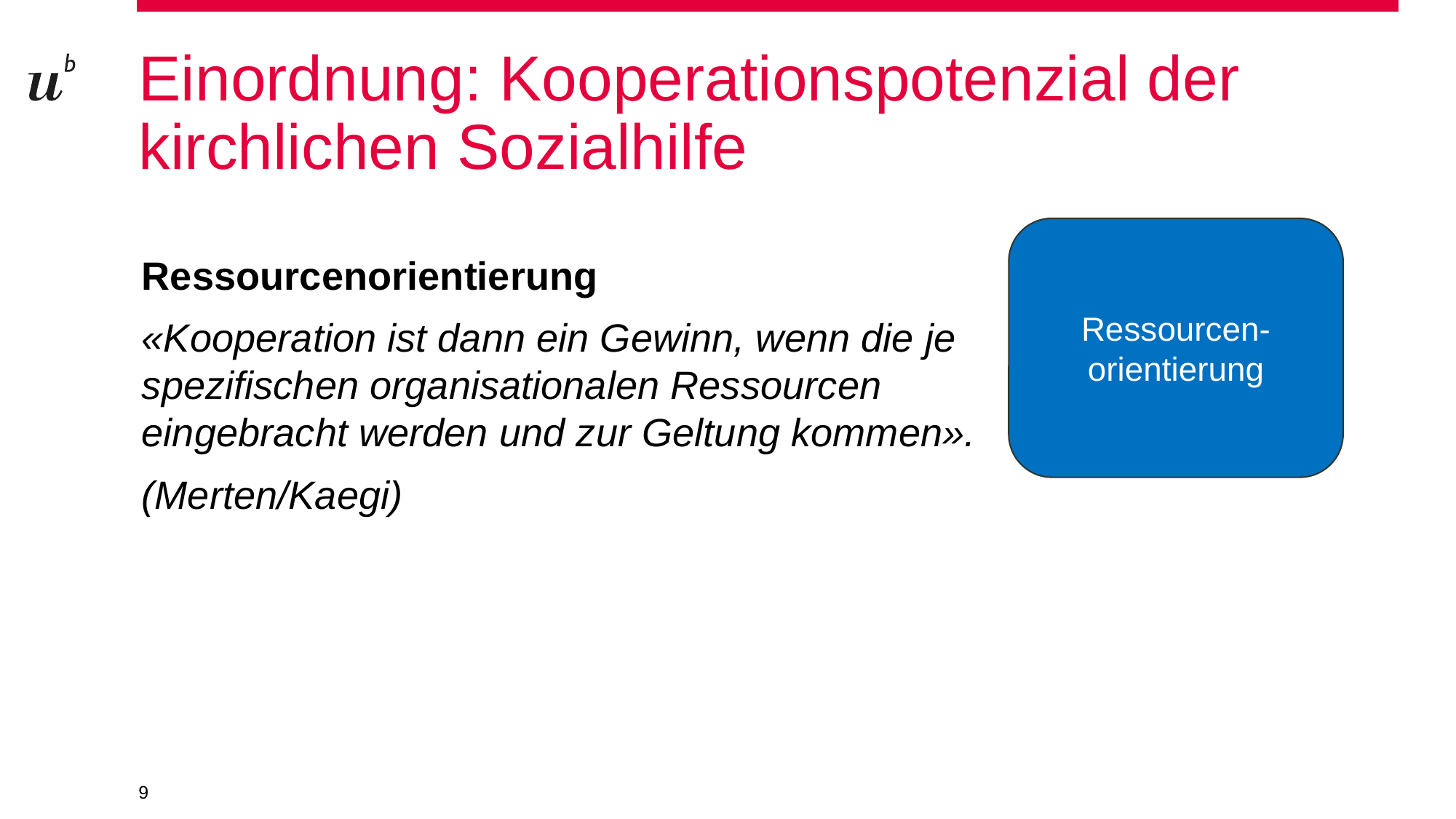

# Einordnung: Kooperationspotenzial der kirchlichen Sozialhilfe
Ressourcen-orientierung
Ressourcenorientierung
«Kooperation ist dann ein Gewinn, wenn die je spezifischen organisationalen Ressourcen eingebracht werden und zur Geltung kommen».
(Merten/Kaegi)

9